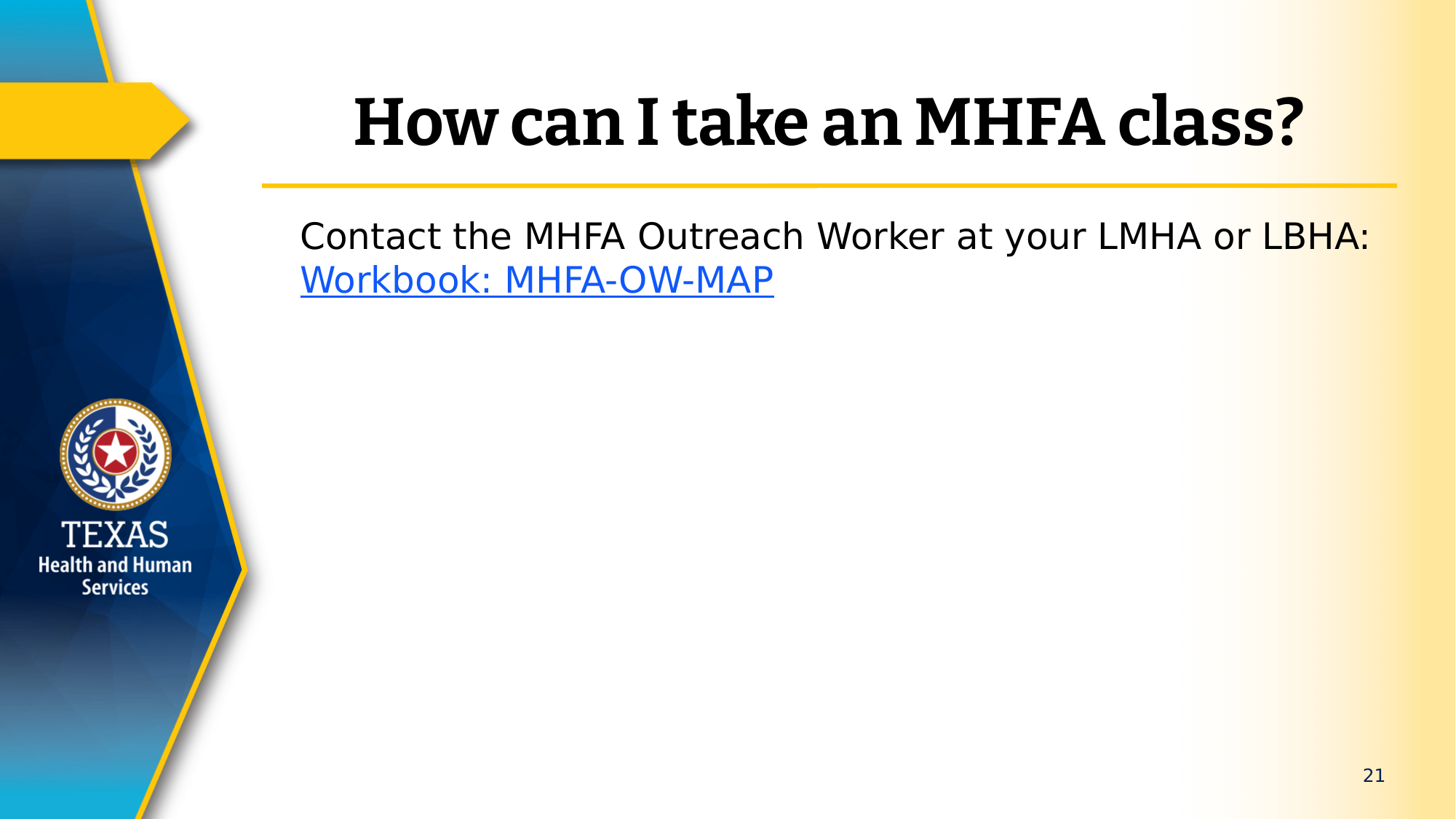

# How can I take an MHFA class?
Contact the MHFA Outreach Worker at your LMHA or LBHA: Workbook: MHFA-OW-MAP
21